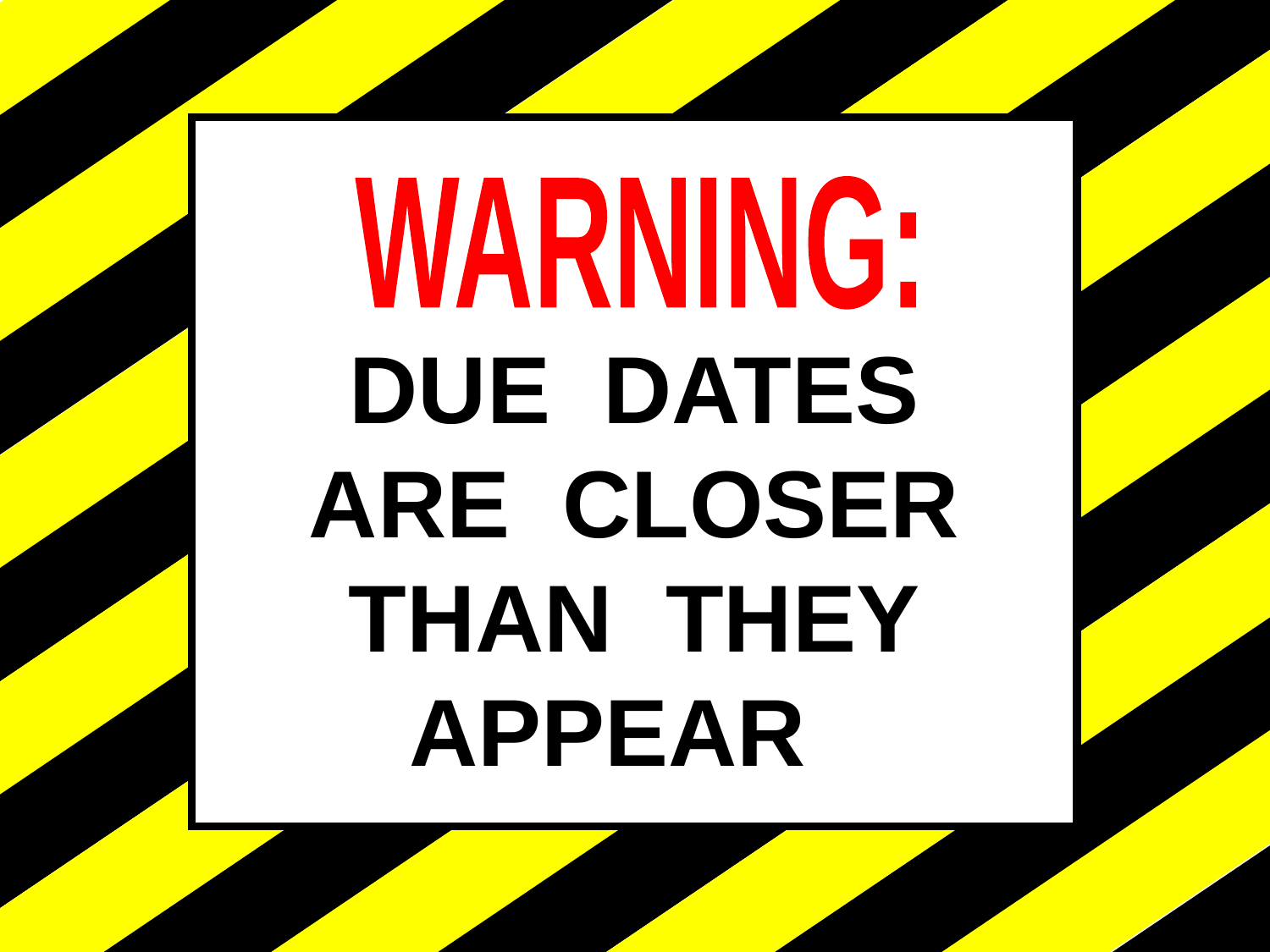

DUE  DATES
ARE  CLOSER
THAN  THEY
APPEAR

WARNING: